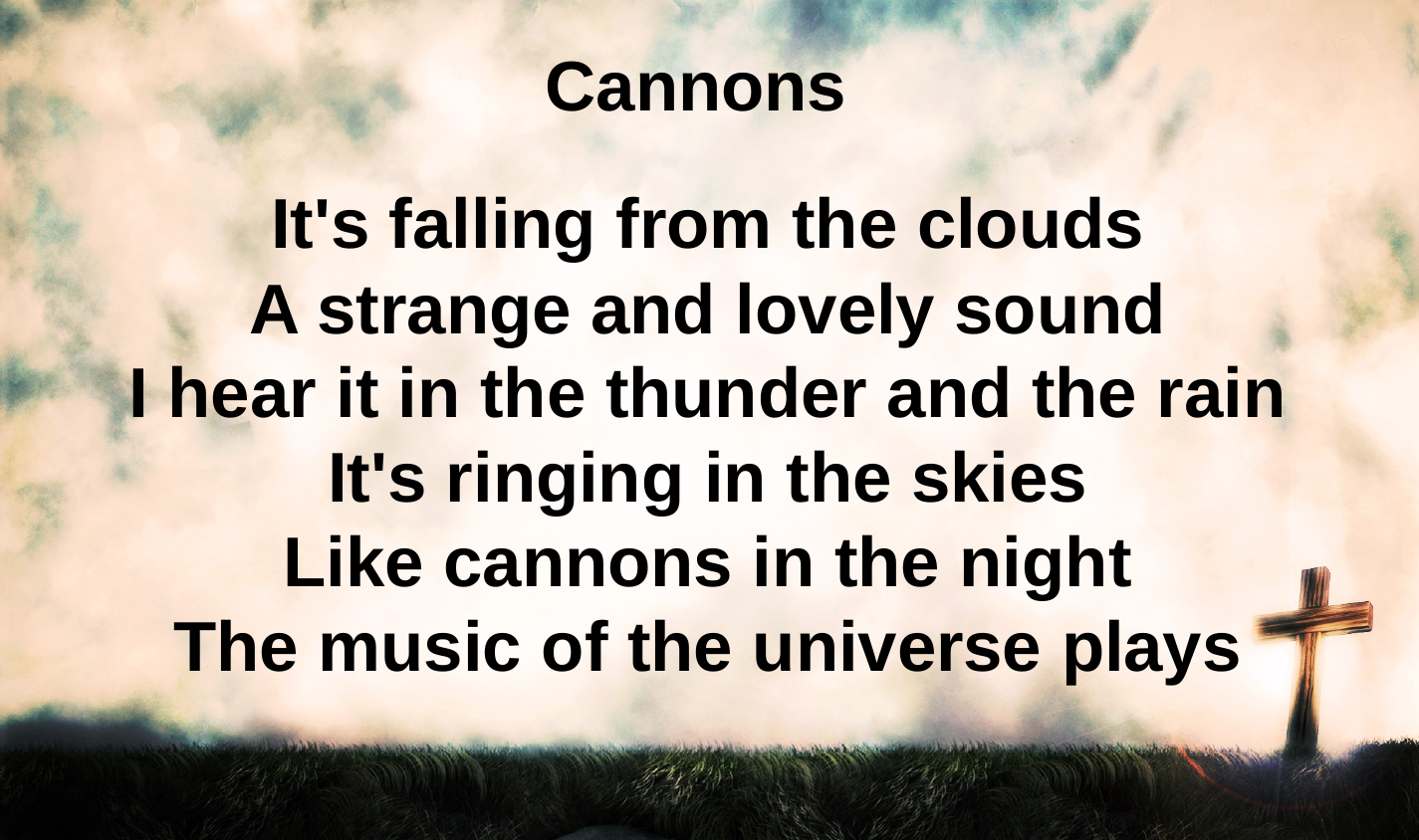

Cannons
It's falling from the clouds
A strange and lovely sound
I hear it in the thunder and the rain
It's ringing in the skies
Like cannons in the night
The music of the universe plays